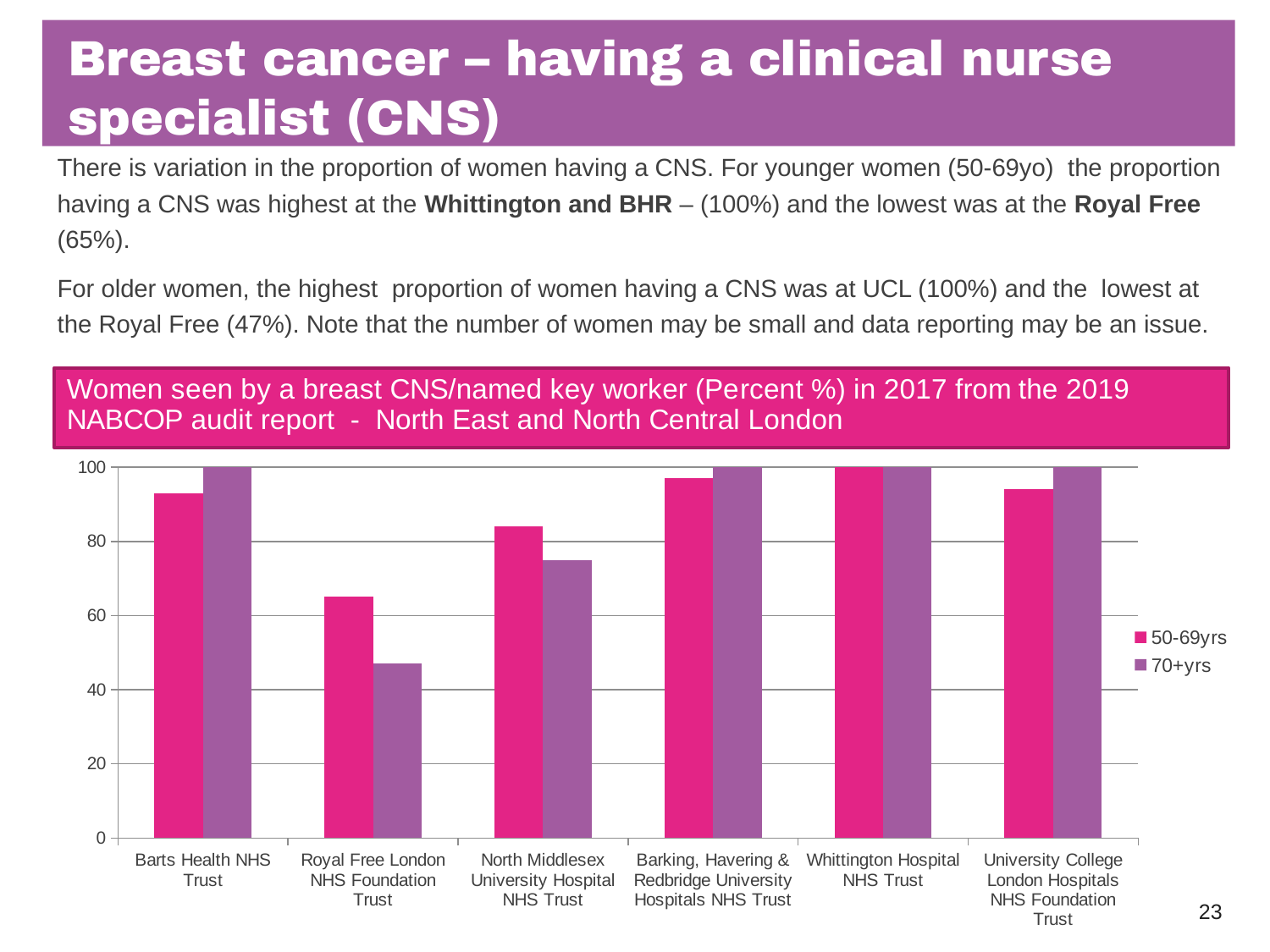

# Breast cancer – having a clinical nurse specialist (CNS)
There is variation in the proportion of women having a CNS. For younger women (50-69yo)  the proportion having a CNS was highest at the Whittington and BHR – (100%) and the lowest was at the Royal Free (65%).
For older women, the highest  proportion of women having a CNS was at UCL (100%) and the  lowest at the Royal Free (47%). Note that the number of women may be small and data reporting may be an issue.

### Chart

| Category | 50-69yrs | 70+yrs |
|---|---|---|
| Barts Health NHS Trust | 93.0 | 100.0 |
| Royal Free London NHS Foundation Trust | 65.0 | 47.0 |
| North Middlesex University Hospital NHS Trust | 84.0 | 75.0 |
| Barking, Havering & Redbridge University Hospitals NHS Trust | 97.0 | 100.0 |
| Whittington Hospital NHS Trust | 100.0 | 100.0 |
| University College London Hospitals NHS Foundation Trust | 94.0 | 100.0 |
23